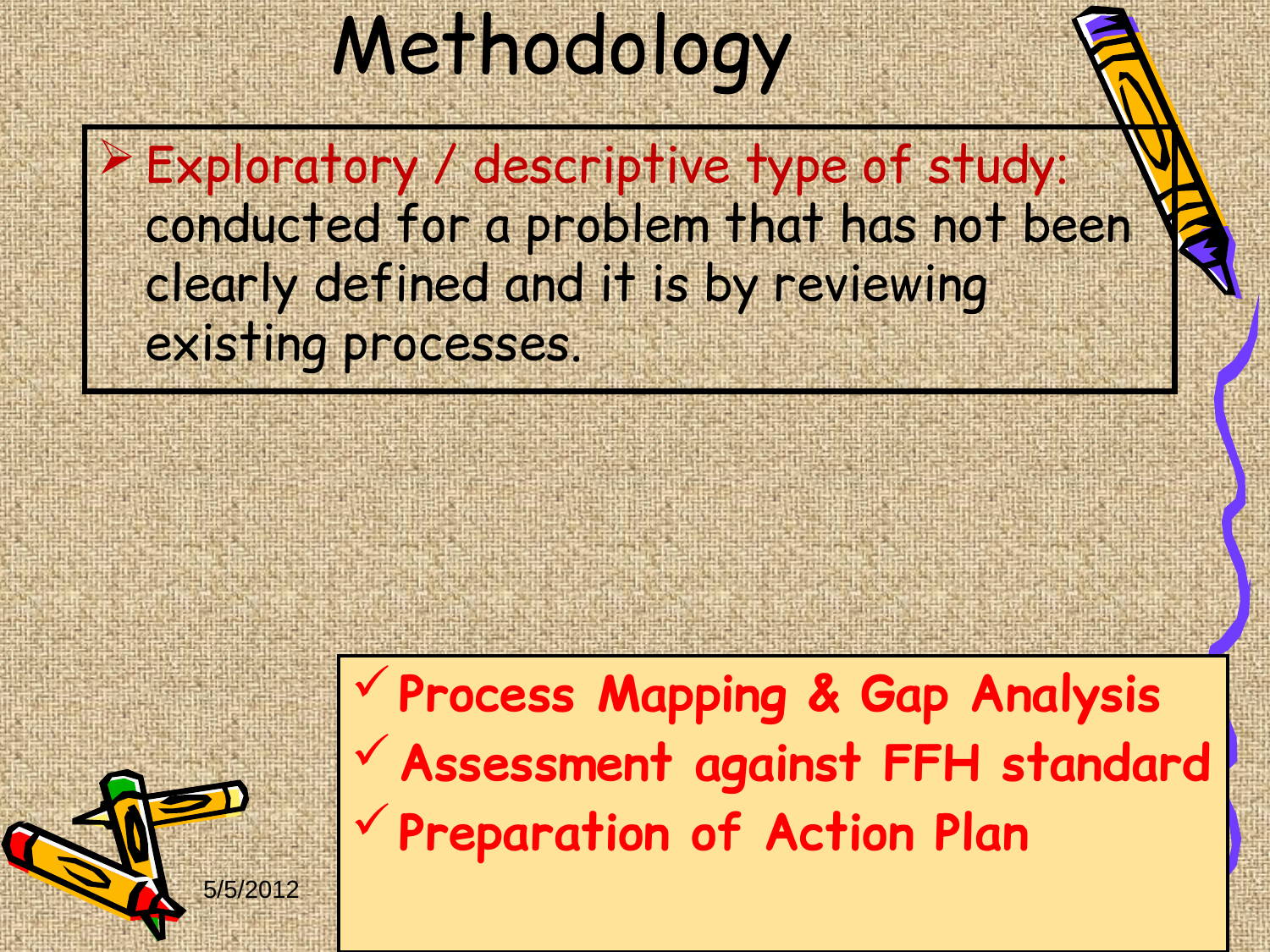

# Methodology
Exploratory / descriptive type of study: conducted for a problem that has not been clearly defined and it is by reviewing existing processes.
Process Mapping & Gap Analysis
Assessment against FFH standard
Preparation of Action Plan
5/5/2012
7